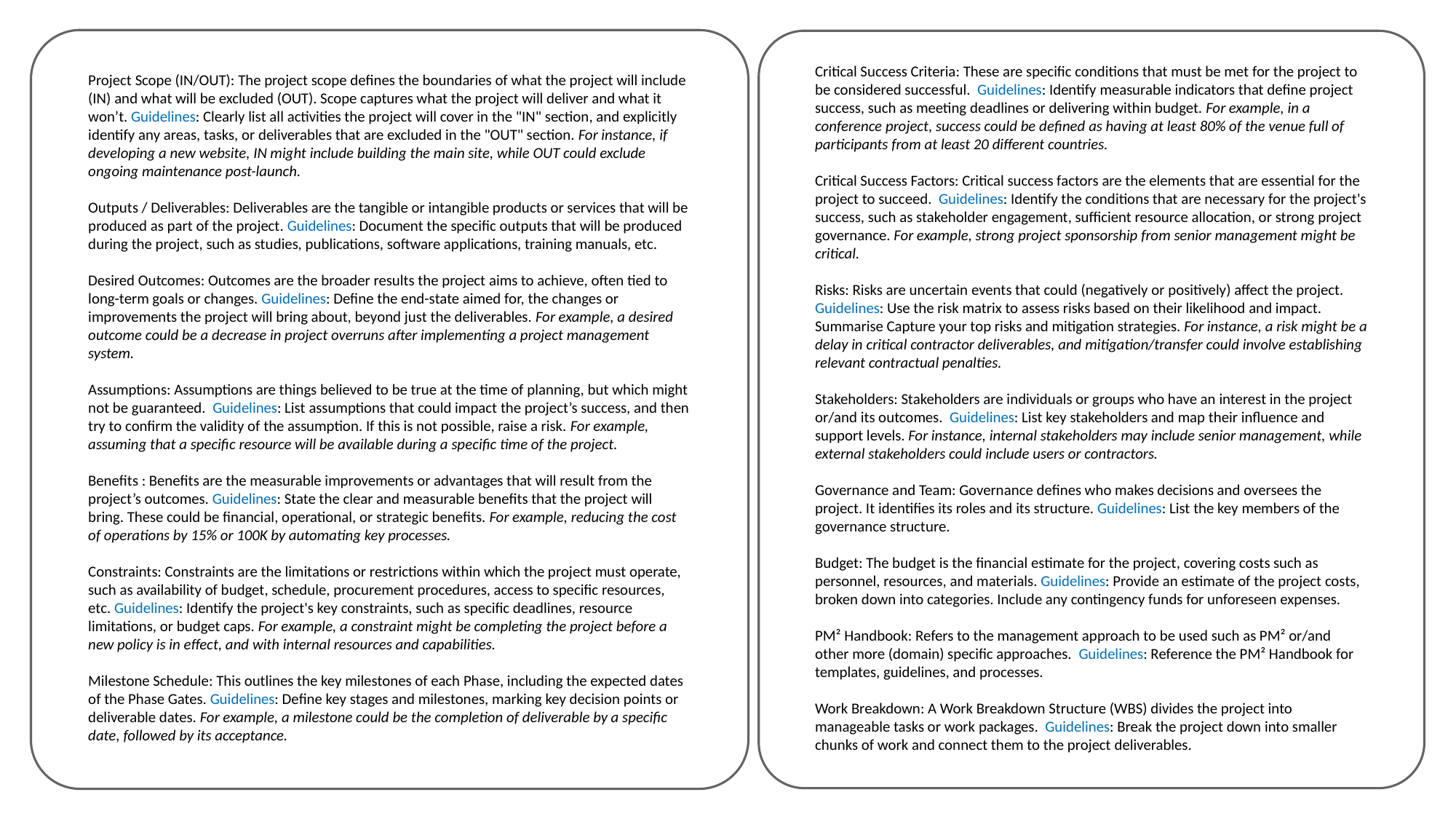

Project Scope (IN/OUT): The project scope defines the boundaries of what the project will include (IN) and what will be excluded (OUT). Scope captures what the project will deliver and what it won’t. Guidelines: Clearly list all activities the project will cover in the "IN" section, and explicitly identify any areas, tasks, or deliverables that are excluded in the "OUT" section. For instance, if developing a new website, IN might include building the main site, while OUT could exclude ongoing maintenance post-launch.
Outputs / Deliverables: Deliverables are the tangible or intangible products or services that will be produced as part of the project. Guidelines: Document the specific outputs that will be produced during the project, such as studies, publications, software applications, training manuals, etc.
Desired Outcomes: Outcomes are the broader results the project aims to achieve, often tied to long-term goals or changes. Guidelines: Define the end-state aimed for, the changes or improvements the project will bring about, beyond just the deliverables. For example, a desired outcome could be a decrease in project overruns after implementing a project management system.
Assumptions: Assumptions are things believed to be true at the time of planning, but which might not be guaranteed.  Guidelines: List assumptions that could impact the project’s success, and then try to confirm the validity of the assumption. If this is not possible, raise a risk. For example, assuming that a specific resource will be available during a specific time of the project.
Benefits : Benefits are the measurable improvements or advantages that will result from the project’s outcomes. Guidelines: State the clear and measurable benefits that the project will bring. These could be financial, operational, or strategic benefits. For example, reducing the cost of operations by 15% or 100K by automating key processes.
Constraints: Constraints are the limitations or restrictions within which the project must operate, such as availability of budget, schedule, procurement procedures, access to specific resources, etc. Guidelines: Identify the project's key constraints, such as specific deadlines, resource limitations, or budget caps. For example, a constraint might be completing the project before a new policy is in effect, and with internal resources and capabilities.
Milestone Schedule: This outlines the key milestones of each Phase, including the expected dates of the Phase Gates. Guidelines: Define key stages and milestones, marking key decision points or deliverable dates. For example, a milestone could be the completion of deliverable by a specific date, followed by its acceptance.
Critical Success Criteria: These are specific conditions that must be met for the project to be considered successful.  Guidelines: Identify measurable indicators that define project success, such as meeting deadlines or delivering within budget. For example, in a conference project, success could be defined as having at least 80% of the venue full of participants from at least 20 different countries.
Critical Success Factors: Critical success factors are the elements that are essential for the project to succeed.  Guidelines: Identify the conditions that are necessary for the project's success, such as stakeholder engagement, sufficient resource allocation, or strong project governance. For example, strong project sponsorship from senior management might be critical.
Risks: Risks are uncertain events that could (negatively or positively) affect the project. Guidelines: Use the risk matrix to assess risks based on their likelihood and impact. Summarise Capture your top risks and mitigation strategies. For instance, a risk might be a delay in critical contractor deliverables, and mitigation/transfer could involve establishing relevant contractual penalties.
Stakeholders: Stakeholders are individuals or groups who have an interest in the project or/and its outcomes.  Guidelines: List key stakeholders and map their influence and support levels. For instance, internal stakeholders may include senior management, while external stakeholders could include users or contractors.
Governance and Team: Governance defines who makes decisions and oversees the project. It identifies its roles and its structure. Guidelines: List the key members of the governance structure.
Budget: The budget is the financial estimate for the project, covering costs such as personnel, resources, and materials. Guidelines: Provide an estimate of the project costs, broken down into categories. Include any contingency funds for unforeseen expenses.
PM² Handbook: Refers to the management approach to be used such as PM² or/and other more (domain) specific approaches.  Guidelines: Reference the PM² Handbook for templates, guidelines, and processes.
Work Breakdown: A Work Breakdown Structure (WBS) divides the project into manageable tasks or work packages.  Guidelines: Break the project down into smaller chunks of work and connect them to the project deliverables.